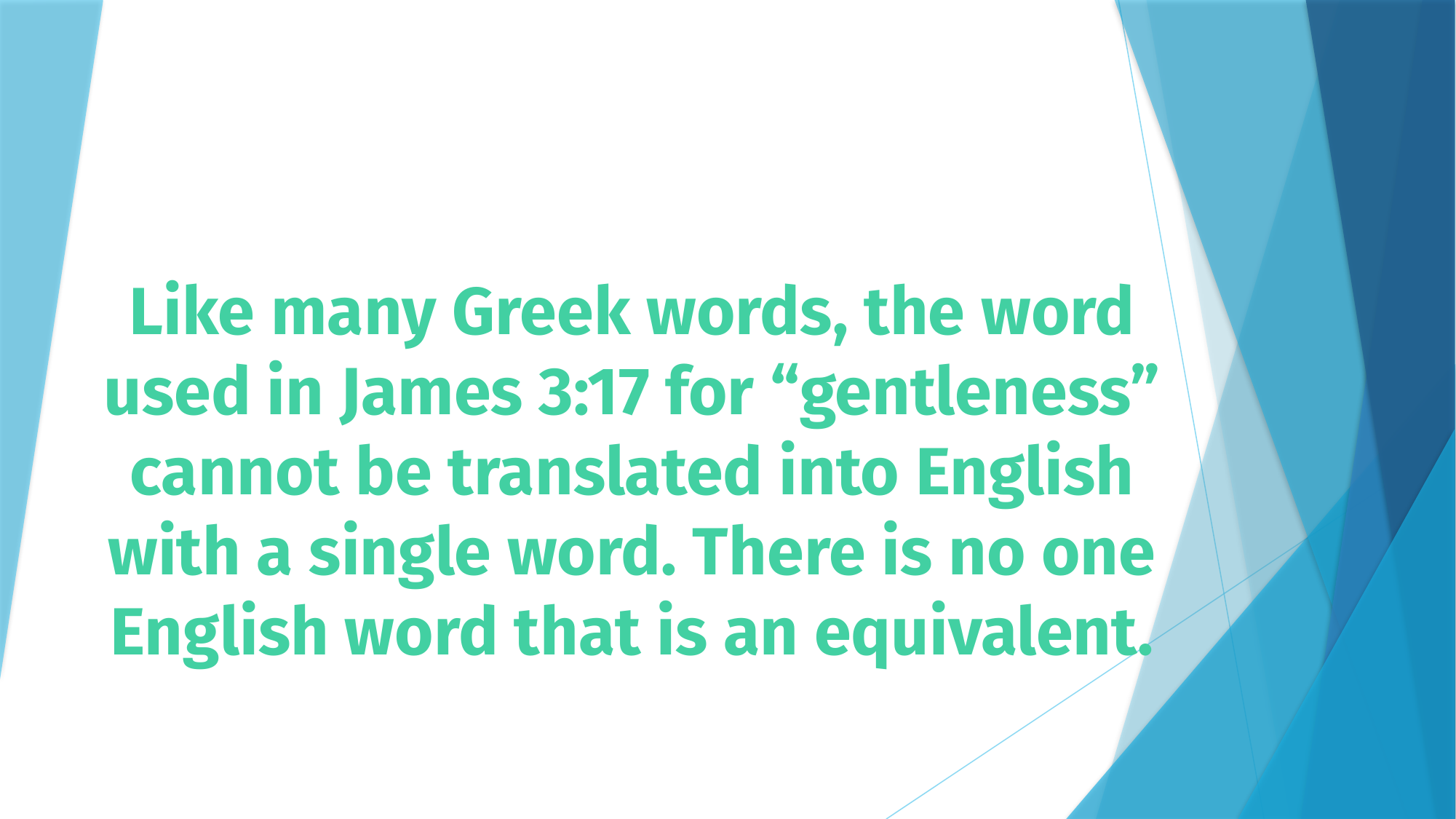

# Like many Greek words, the word used in James 3:17 for “gentleness” cannot be translated into English with a single word. There is no one English word that is an equivalent.